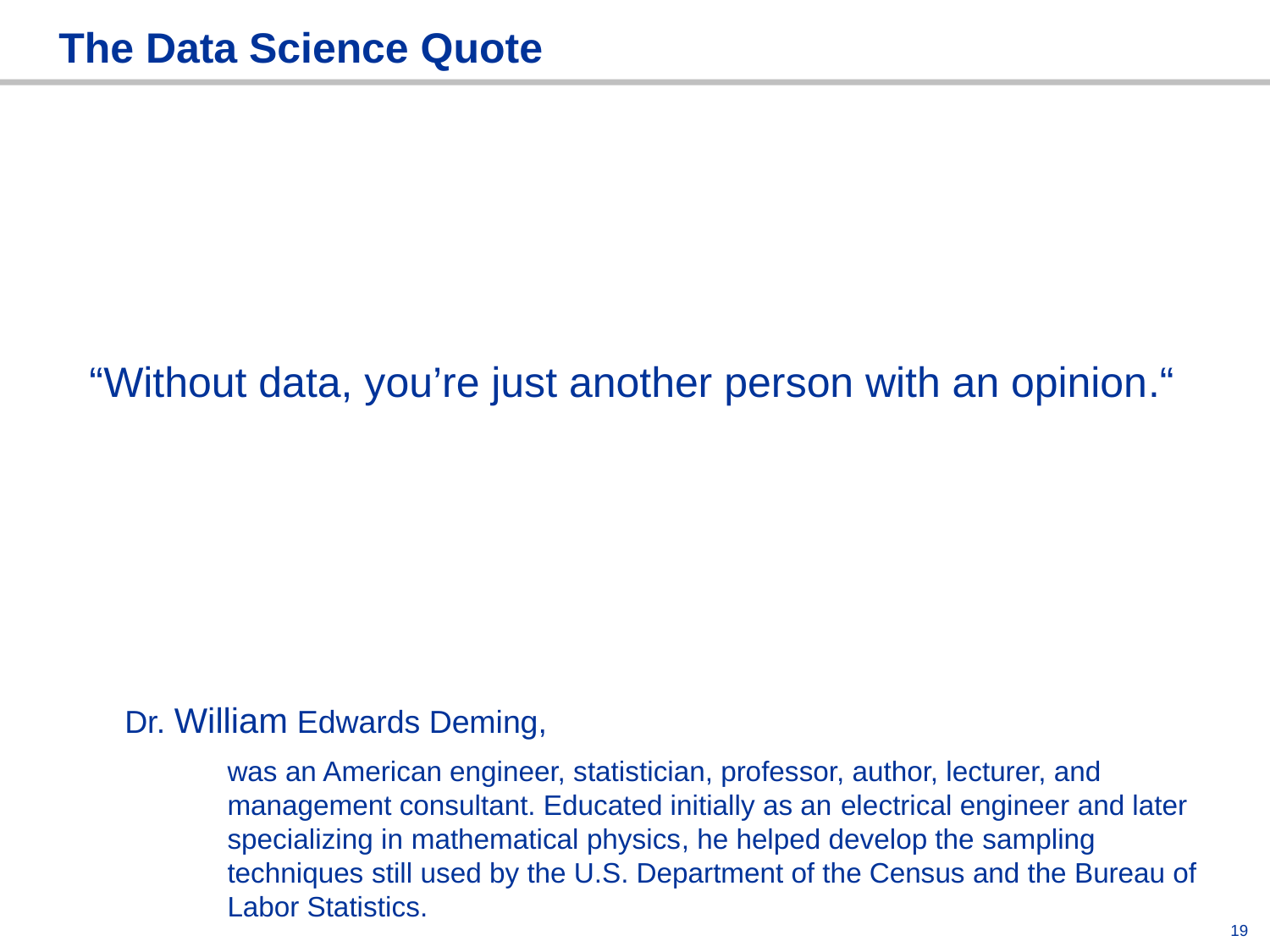

# The Data Science Quote
“Without data, you’re just another person with an opinion.“
Dr. William Edwards Deming,
was an American engineer, statistician, professor, author, lecturer, and management consultant. Educated initially as an electrical engineer and later specializing in mathematical physics, he helped develop the sampling techniques still used by the U.S. Department of the Census and the Bureau of Labor Statistics.